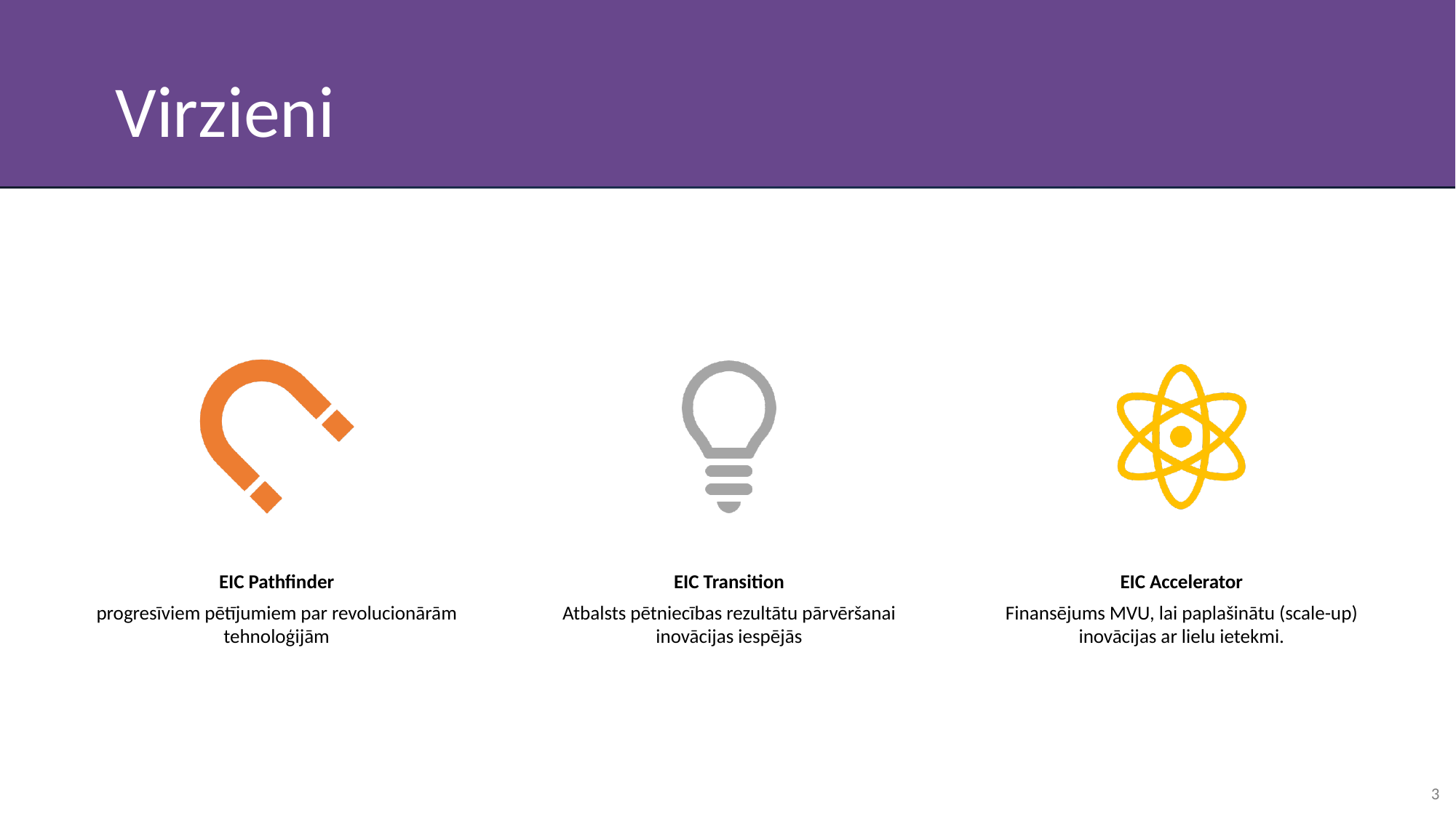

# Virzieni
EIC Pathfinder
progresīviem pētījumiem par revolucionārām tehnoloģijām
EIC Transition
Atbalsts pētniecības rezultātu pārvēršanai inovācijas iespējās
EIC Accelerator
Finansējums MVU, lai paplašinātu (scale-up) inovācijas ar lielu ietekmi.
3